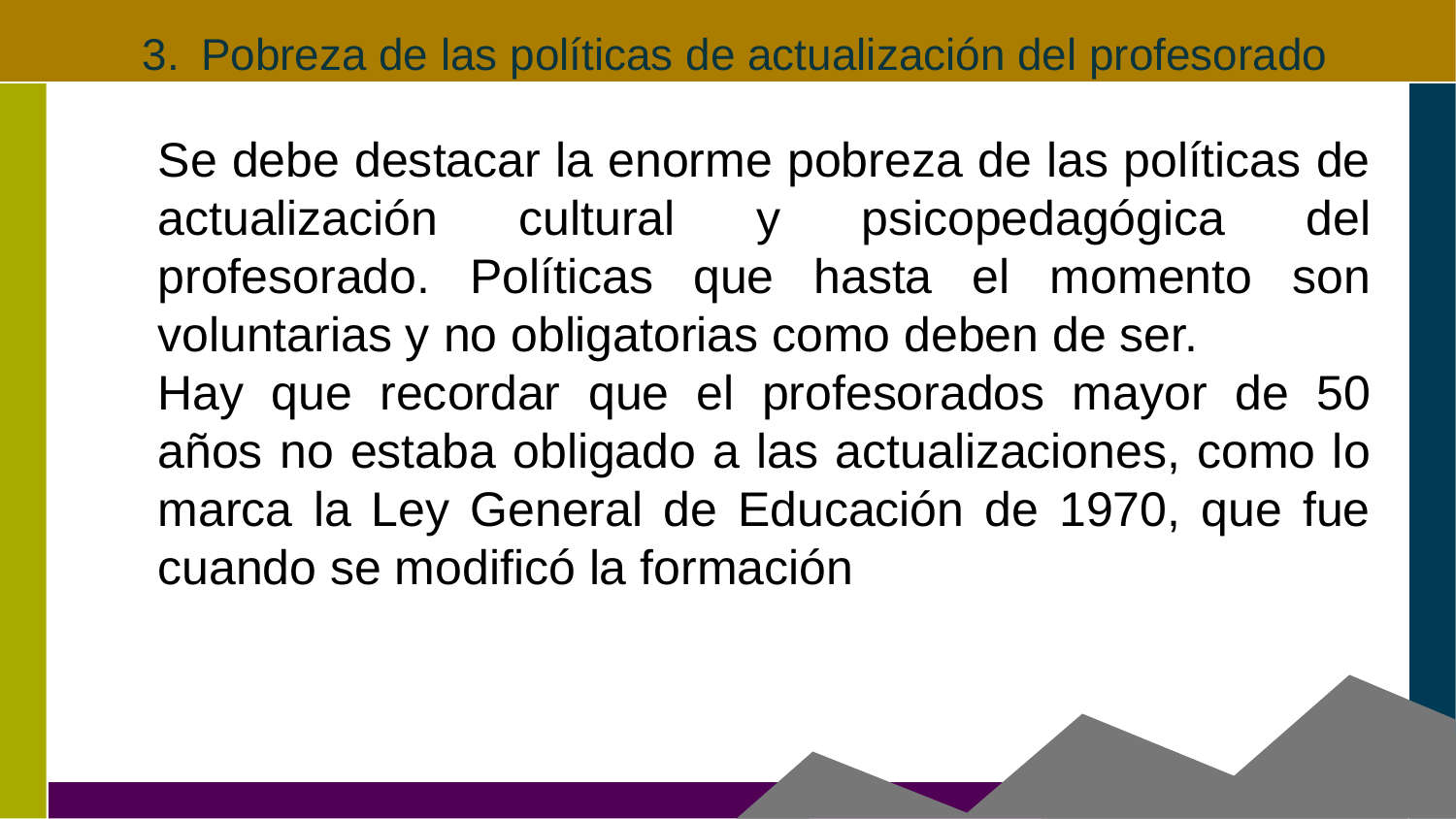

# Pobreza de las políticas de actualización del profesorado
Se debe destacar la enorme pobreza de las políticas de actualización cultural y psicopedagógica del profesorado. Políticas que hasta el momento son voluntarias y no obligatorias como deben de ser.
Hay que recordar que el profesorados mayor de 50 años no estaba obligado a las actualizaciones, como lo marca la Ley General de Educación de 1970, que fue cuando se modificó la formación